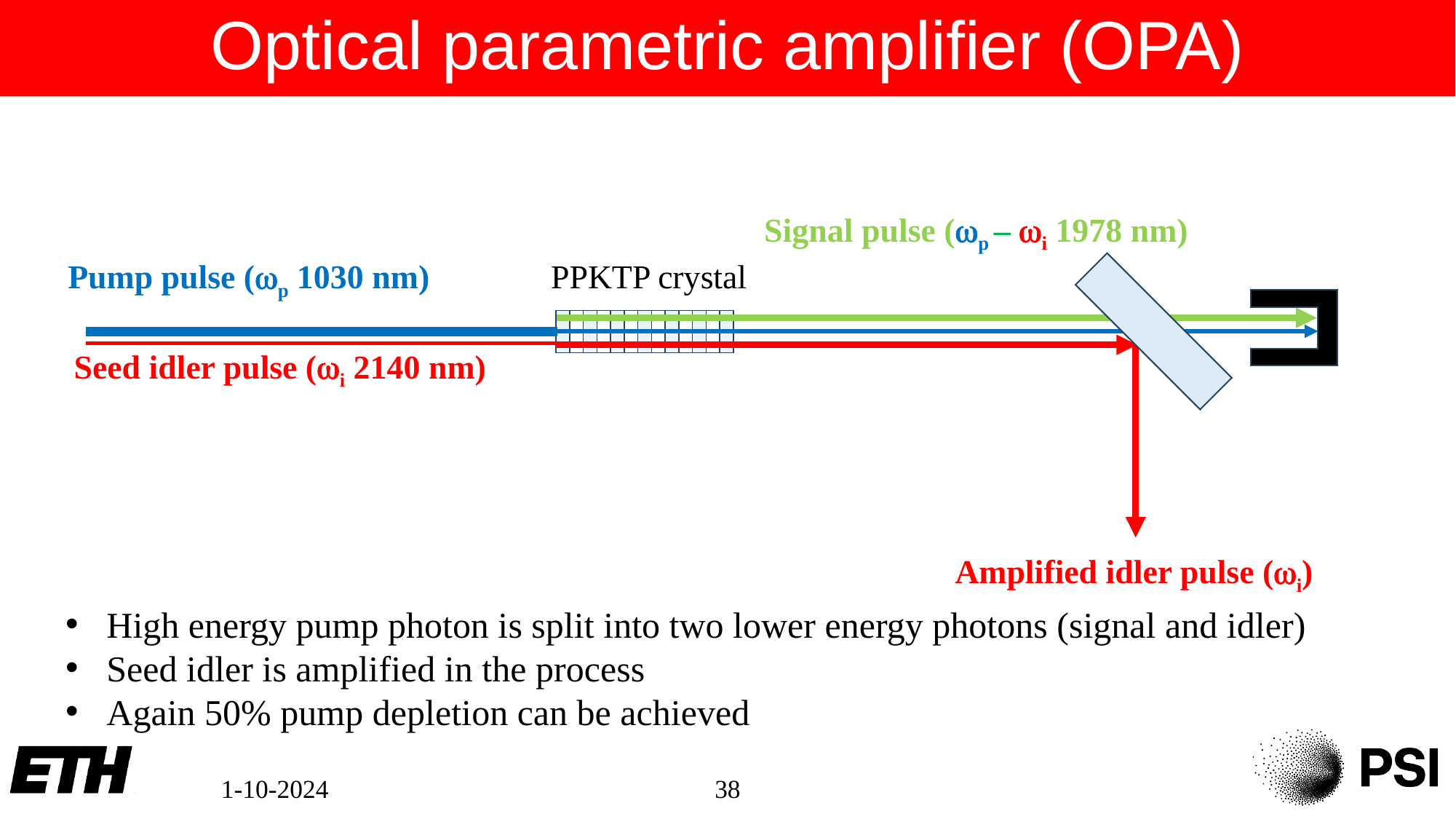

Optical parametric amplifier (OPA)
Signal pulse (ωp – ωi 1978 nm)

PPKTP crystal
Pump pulse (ωp 1030 nm)

Seed idler pulse (ωi 2140 nm)
Amplified idler pulse (ωi)
High energy pump photon is split into two lower energy photons (signal and idler)
Seed idler is amplified in the process
Again 50% pump depletion can be achieved
1-10-2024
38